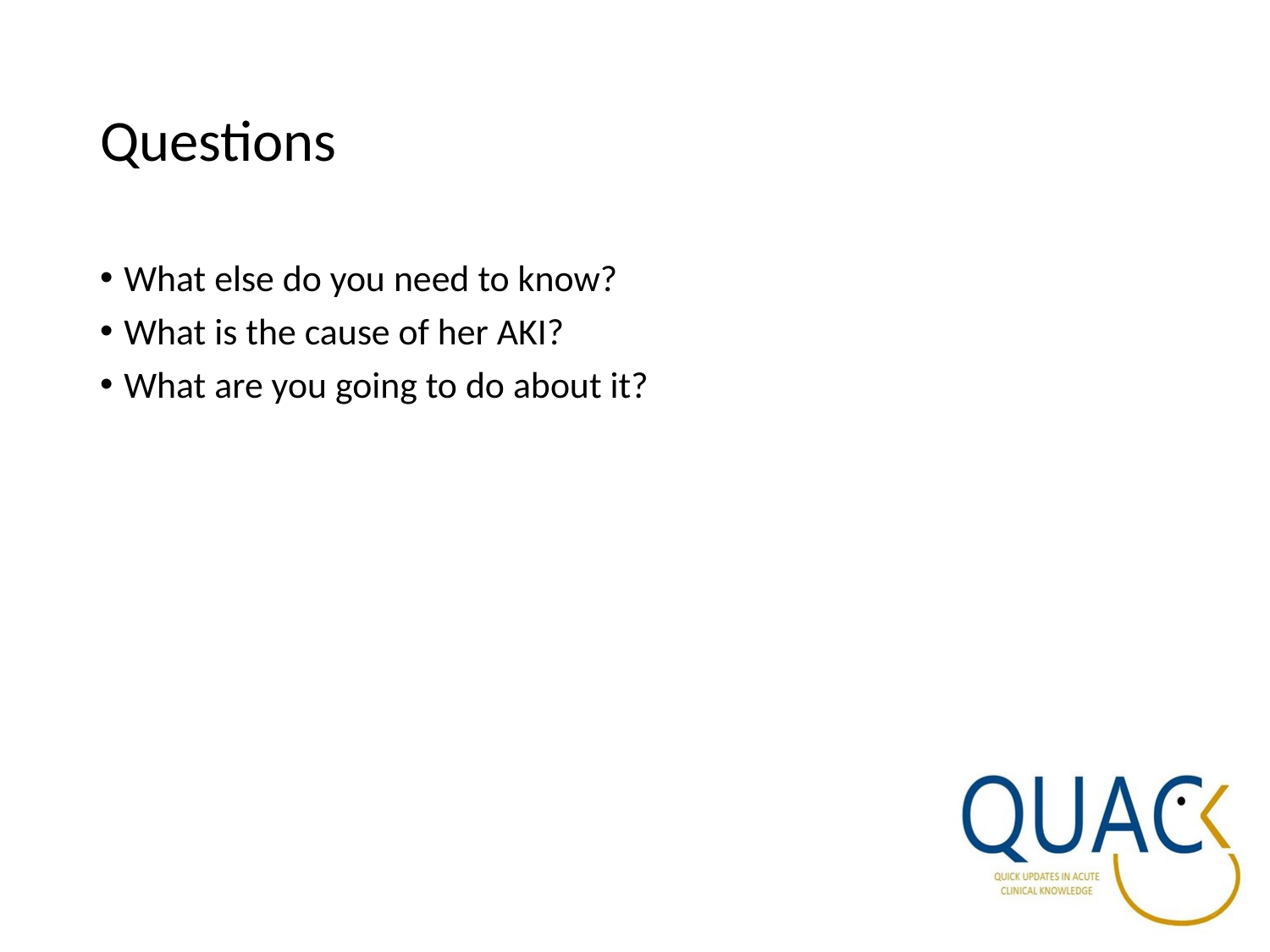

# Questions
What else do you need to know?
What is the cause of her AKI?
What are you going to do about it?